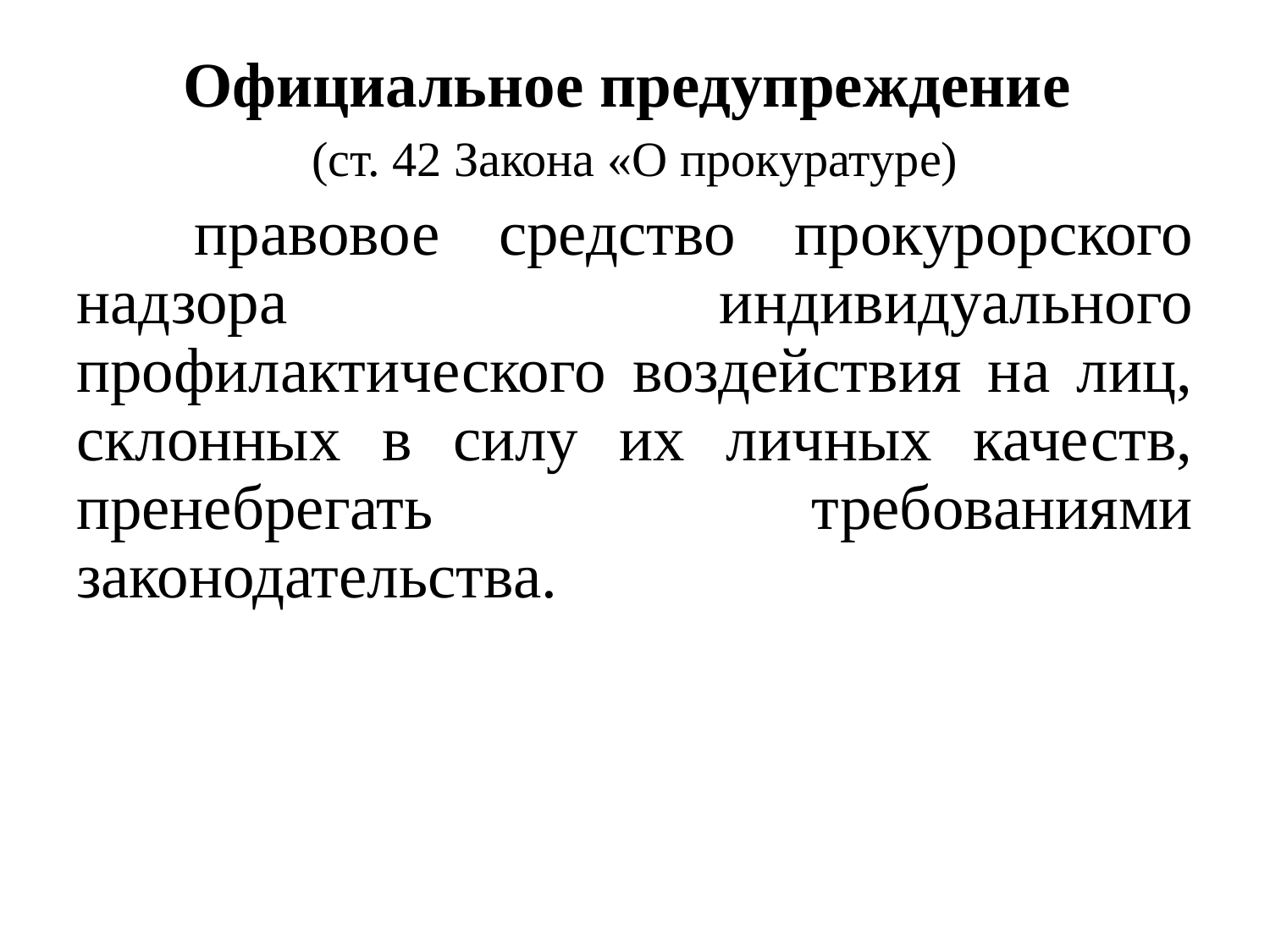

Официальное предупреждение
(ст. 42 Закона «О прокуратуре)
  правовое средство прокурорского надзора индивидуального профилактического воздействия на лиц, склонных в силу их личных качеств, пренебрегать требованиями законодательства.